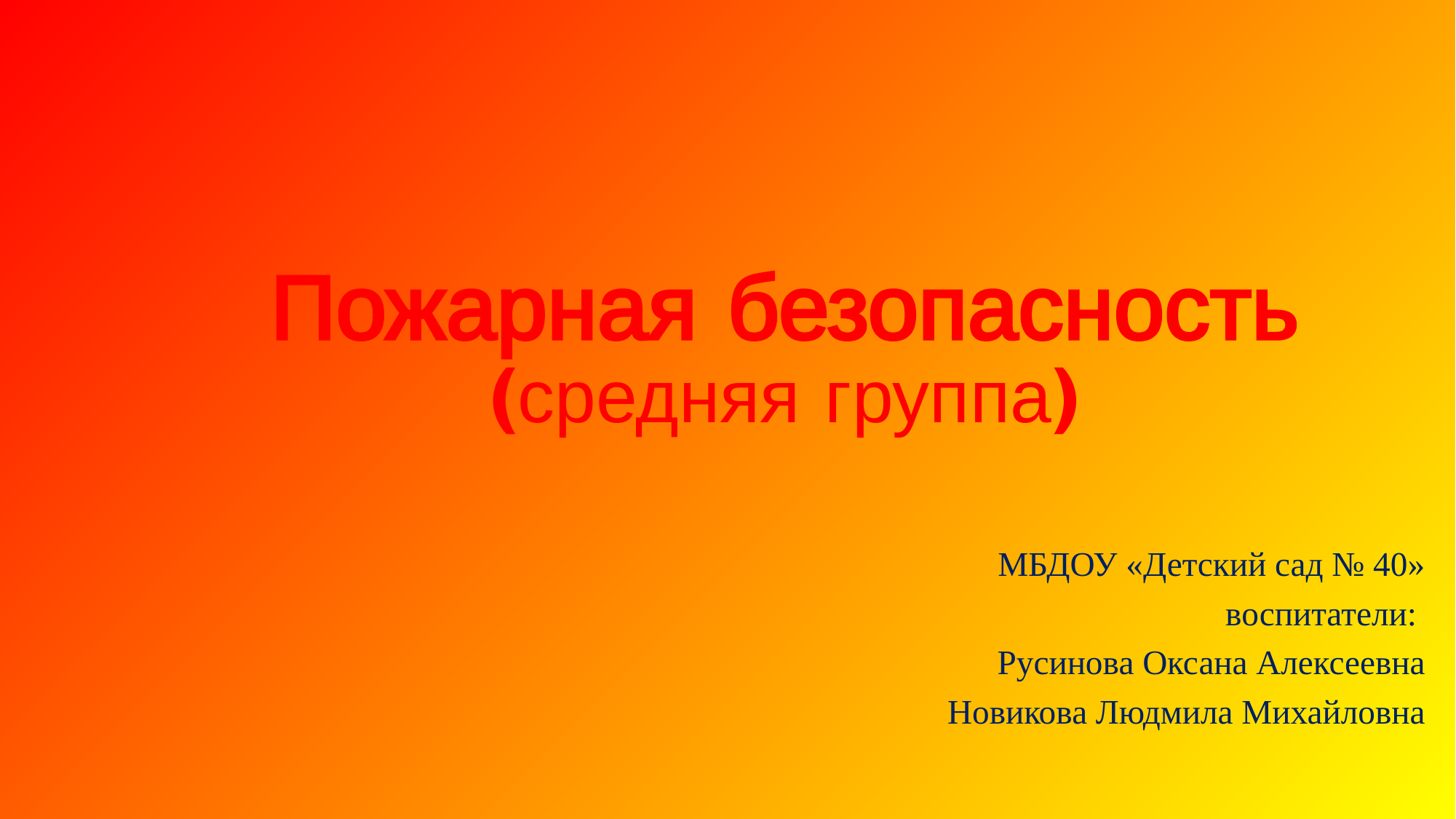

# Пожарная безопасность (средняя группа)
МБДОУ «Детский сад № 40»
воспитатели:
Русинова Оксана Алексеевна
Новикова Людмила Михайловна